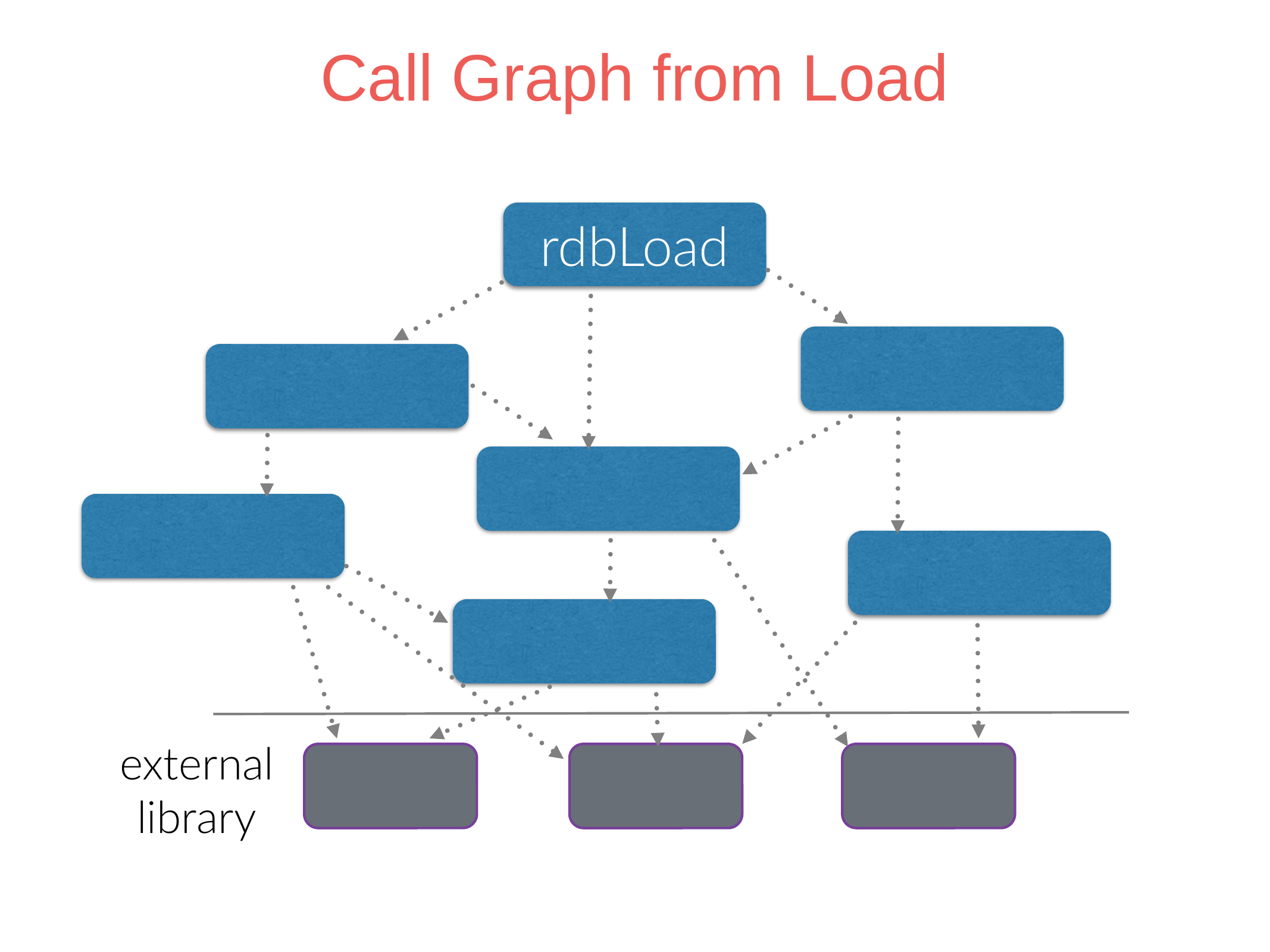

Call Graph from Load
rdbLoad

external
library